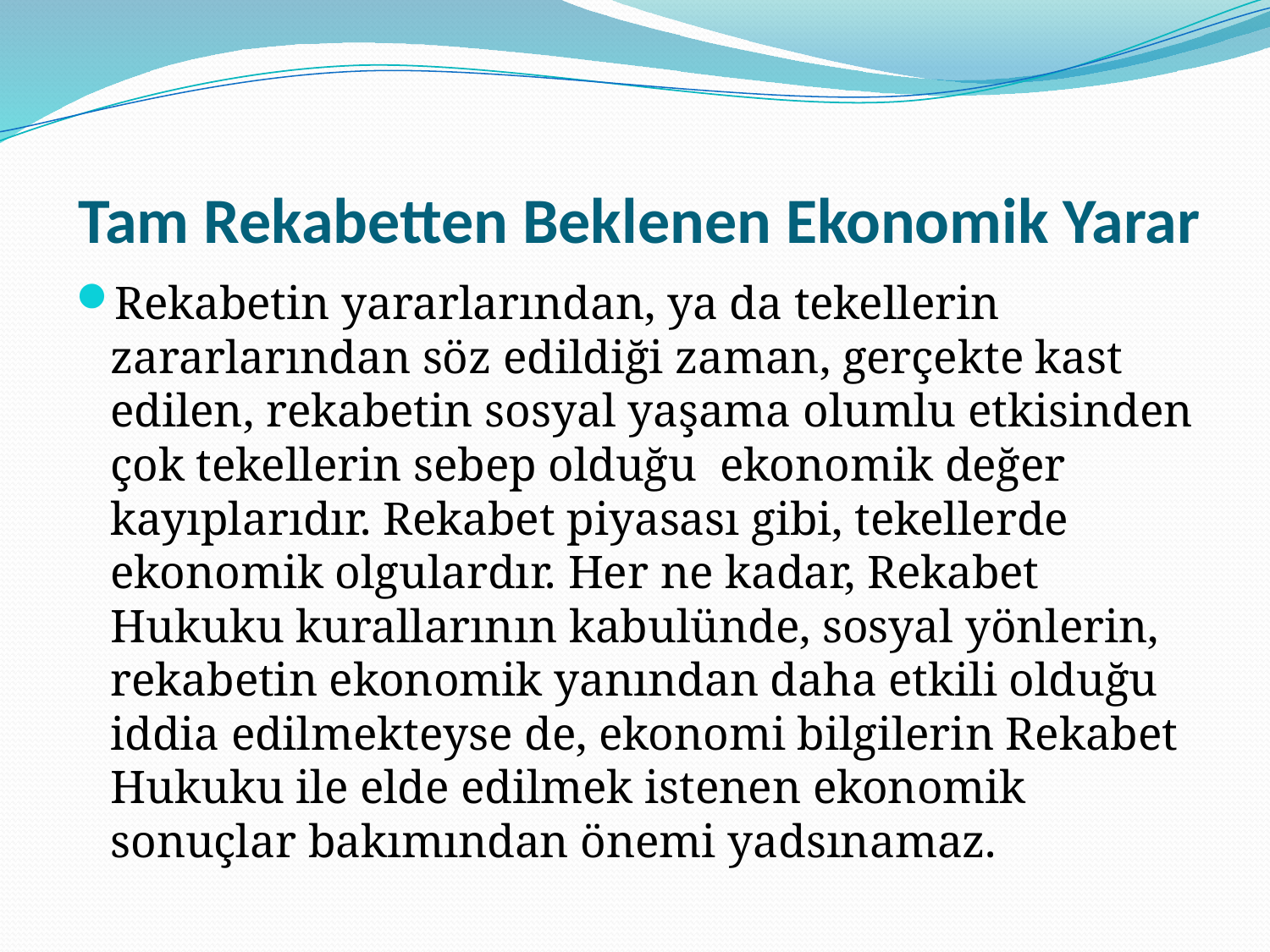

# Tam Rekabetten Beklenen Ekonomik Yarar
Rekabetin yararlarından, ya da tekellerin zararlarından söz edildiği zaman, gerçekte kast edilen, rekabetin sosyal yaşama olumlu etkisinden çok tekellerin sebep olduğu  ekonomik değer kayıplarıdır. Rekabet piyasası gibi, tekellerde ekonomik olgulardır. Her ne kadar, Rekabet Hukuku kurallarının kabulünde, sosyal yönlerin, rekabetin ekonomik yanından daha etkili olduğu iddia edilmekteyse de, ekonomi bilgilerin Rekabet Hukuku ile elde edilmek istenen ekonomik sonuçlar bakımından önemi yadsınamaz.